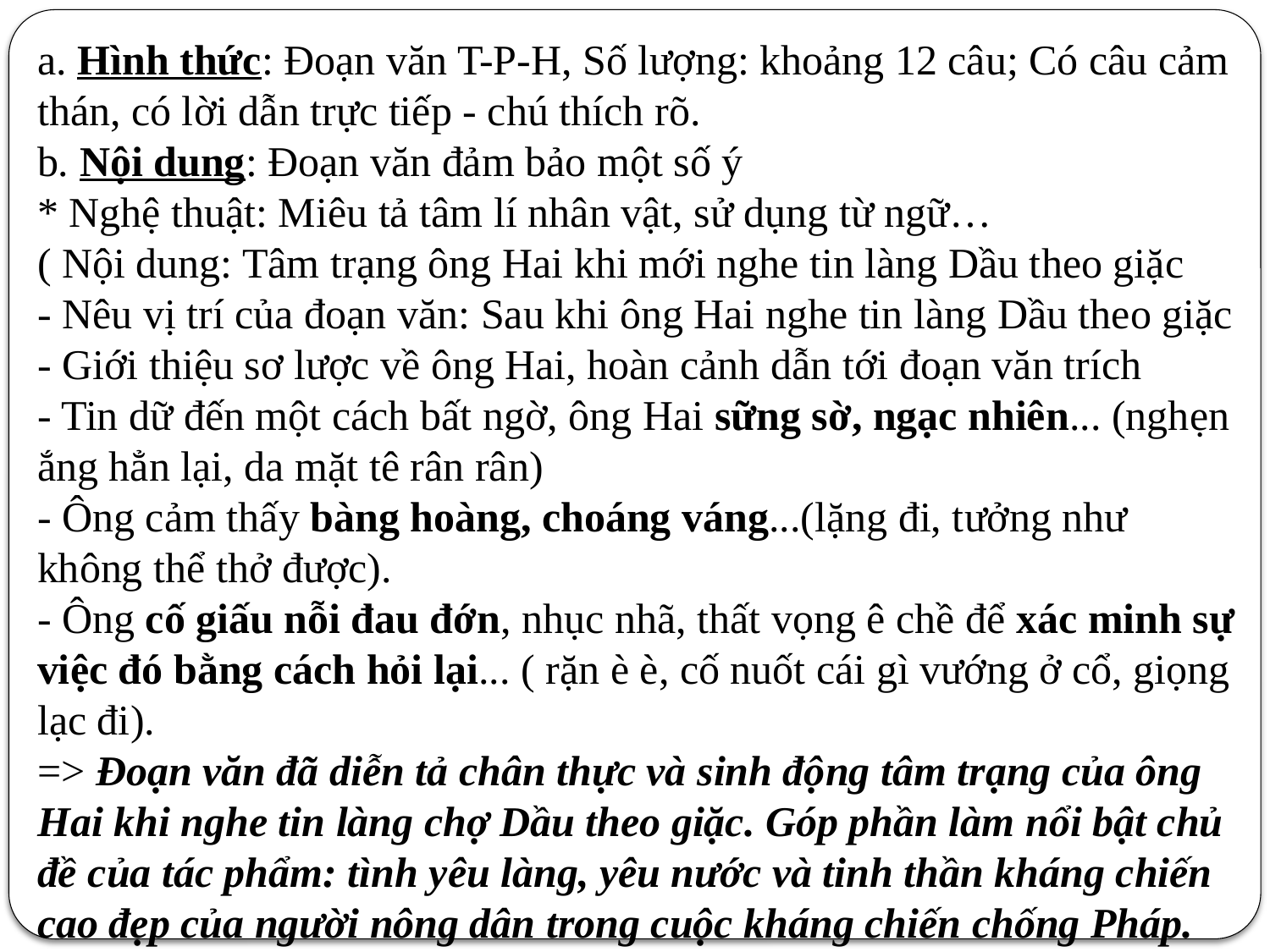

a. Hình thức: Đoạn văn T-P-H, Số lượng: khoảng 12 câu; Có câu cảm thán, có lời dẫn trực tiếp - chú thích rõ.
b. Nội dung: Đoạn văn đảm bảo một số ý
* Nghệ thuật: Miêu tả tâm lí nhân vật, sử dụng từ ngữ…
( Nội dung: Tâm trạng ông Hai khi mới nghe tin làng Dầu theo giặc
- Nêu vị trí của đoạn văn: Sau khi ông Hai nghe tin làng Dầu theo giặc
- Giới thiệu sơ lược về ông Hai, hoàn cảnh dẫn tới đoạn văn trích
- Tin dữ đến một cách bất ngờ, ông Hai sững sờ, ngạc nhiên... (nghẹn ắng hẳn lại, da mặt tê rân rân)
- Ông cảm thấy bàng hoàng, choáng váng...(lặng đi, tưởng như không thể thở được).
- Ông cố giấu nỗi đau đớn, nhục nhã, thất vọng ê chề để xác minh sự việc đó bằng cách hỏi lại... ( rặn è è, cố nuốt cái gì vướng ở cổ, giọng lạc đi).
=> Đoạn văn đã diễn tả chân thực và sinh động tâm trạng của ông Hai khi nghe tin làng chợ Dầu theo giặc. Góp phần làm nổi bật chủ đề của tác phẩm: tình yêu làng, yêu nước và tinh thần kháng chiến cao đẹp của người nông dân trong cuộc kháng chiến chống Pháp.